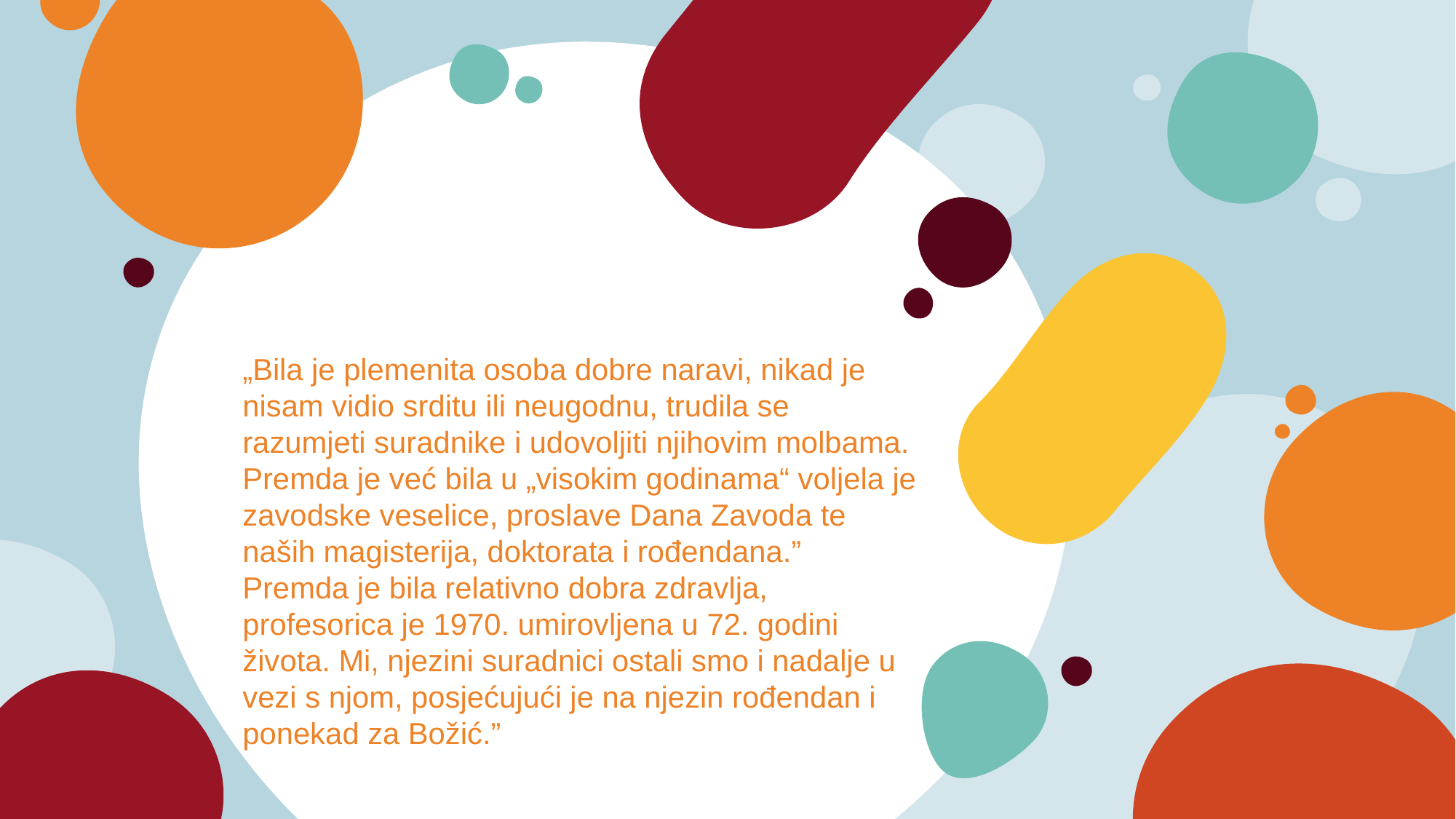

# „Bila je plemenita osoba dobre naravi, nikad je nisam vidio srditu ili neugodnu, trudila se razumjeti suradnike i udovoljiti njihovim molbama. Premda je već bila u „visokim godinama“ voljela je zavodske veselice, proslave Dana Zavoda te naših magisterija, doktorata i rođendana.” Premda je bila relativno dobra zdravlja, profesorica je 1970. umirovljena u 72. godini života. Mi, njezini suradnici ostali smo i nadalje u vezi s njom, posjećujući je na njezin rođendan i ponekad za Božić.”